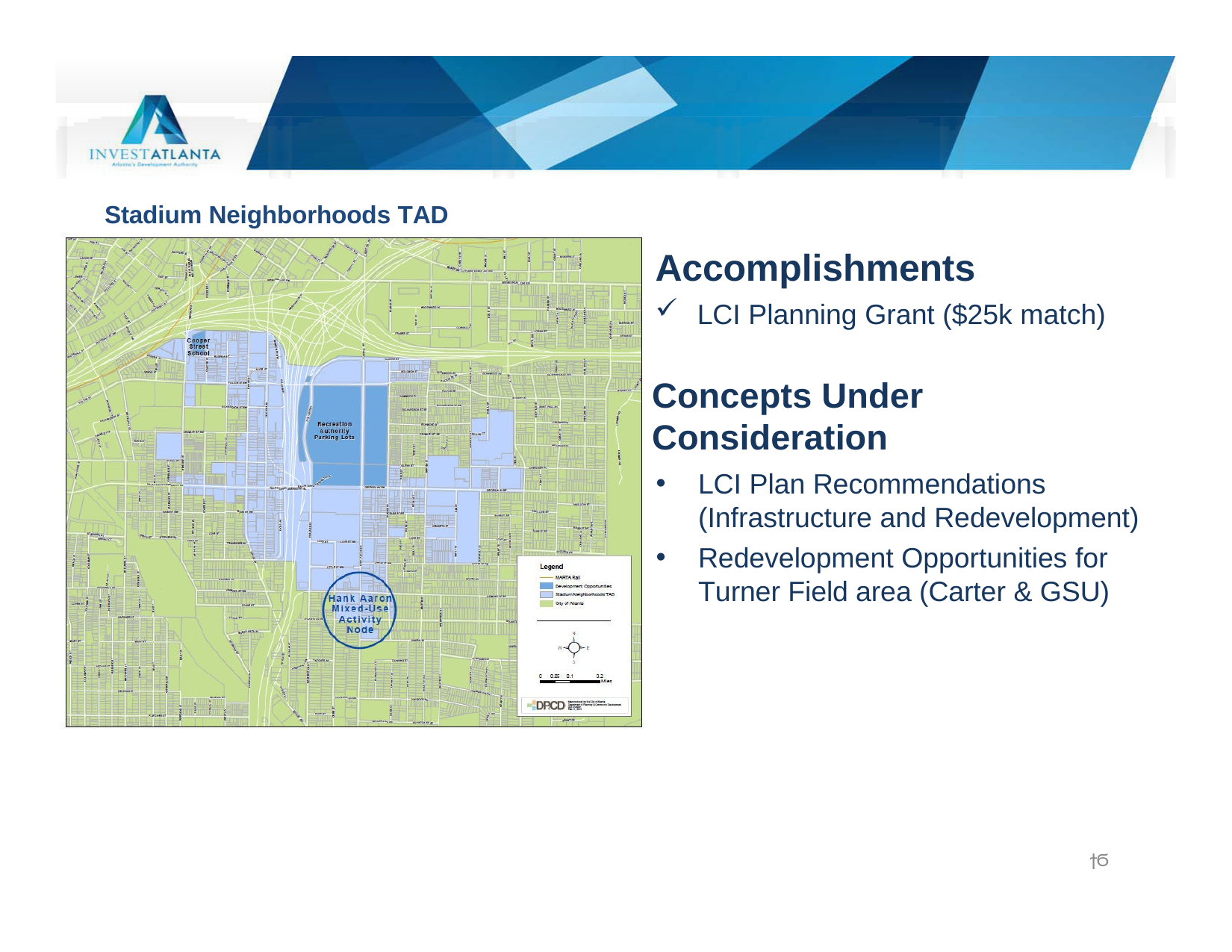

Stadium Neighborhoods TAD

Accomplishments
LCI Planning Grant ($25k match)
Concepts Under Consideration
LCI Plan Recommendations (Infrastructure and Redevelopment)
Redevelopment Opportunities for Turner Field area (Carter & GSU)
ϯϬ